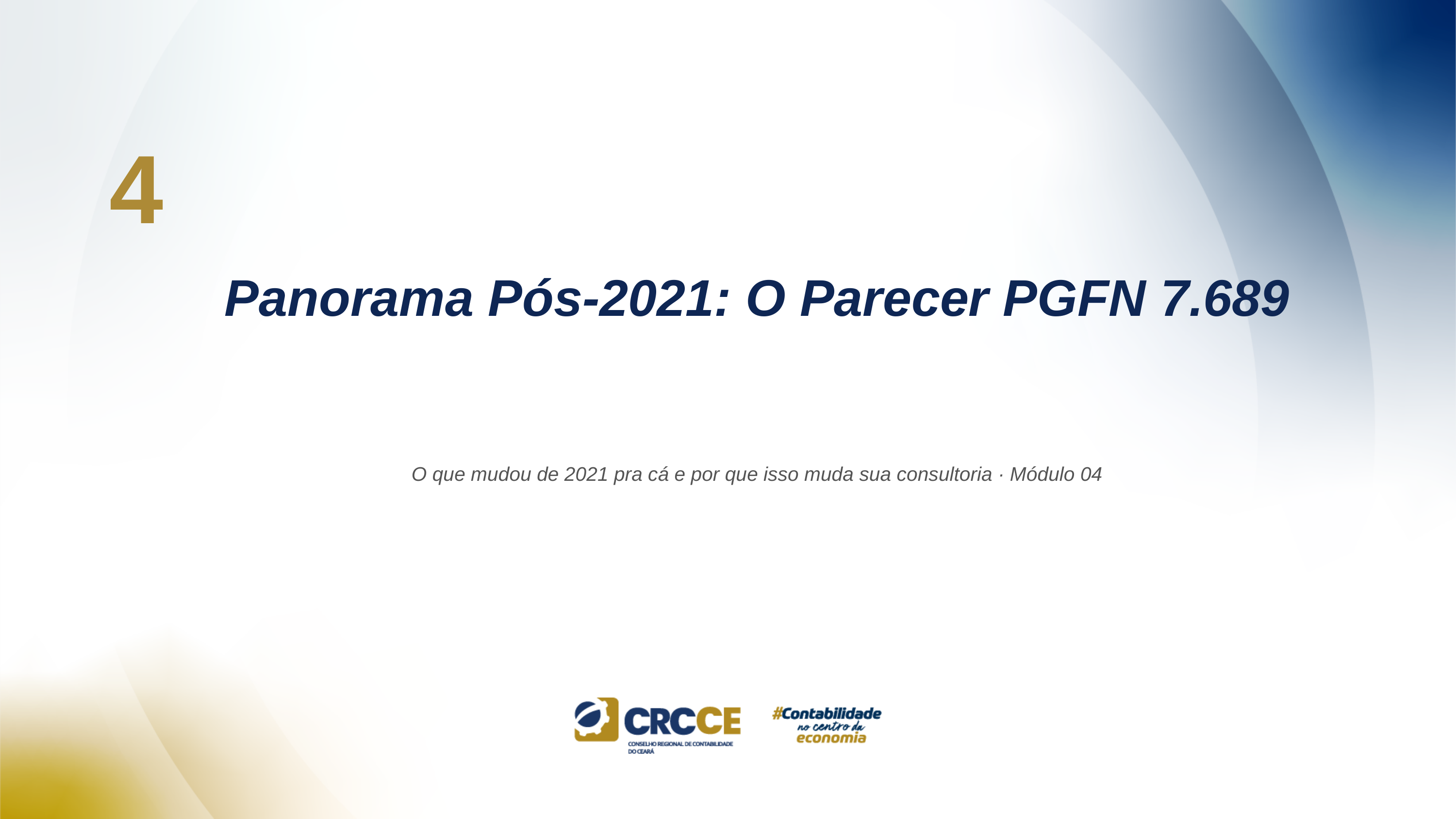

4
Panorama Pós-2021: O Parecer PGFN 7.689
O que mudou de 2021 pra cá e por que isso muda sua consultoria · Módulo 04